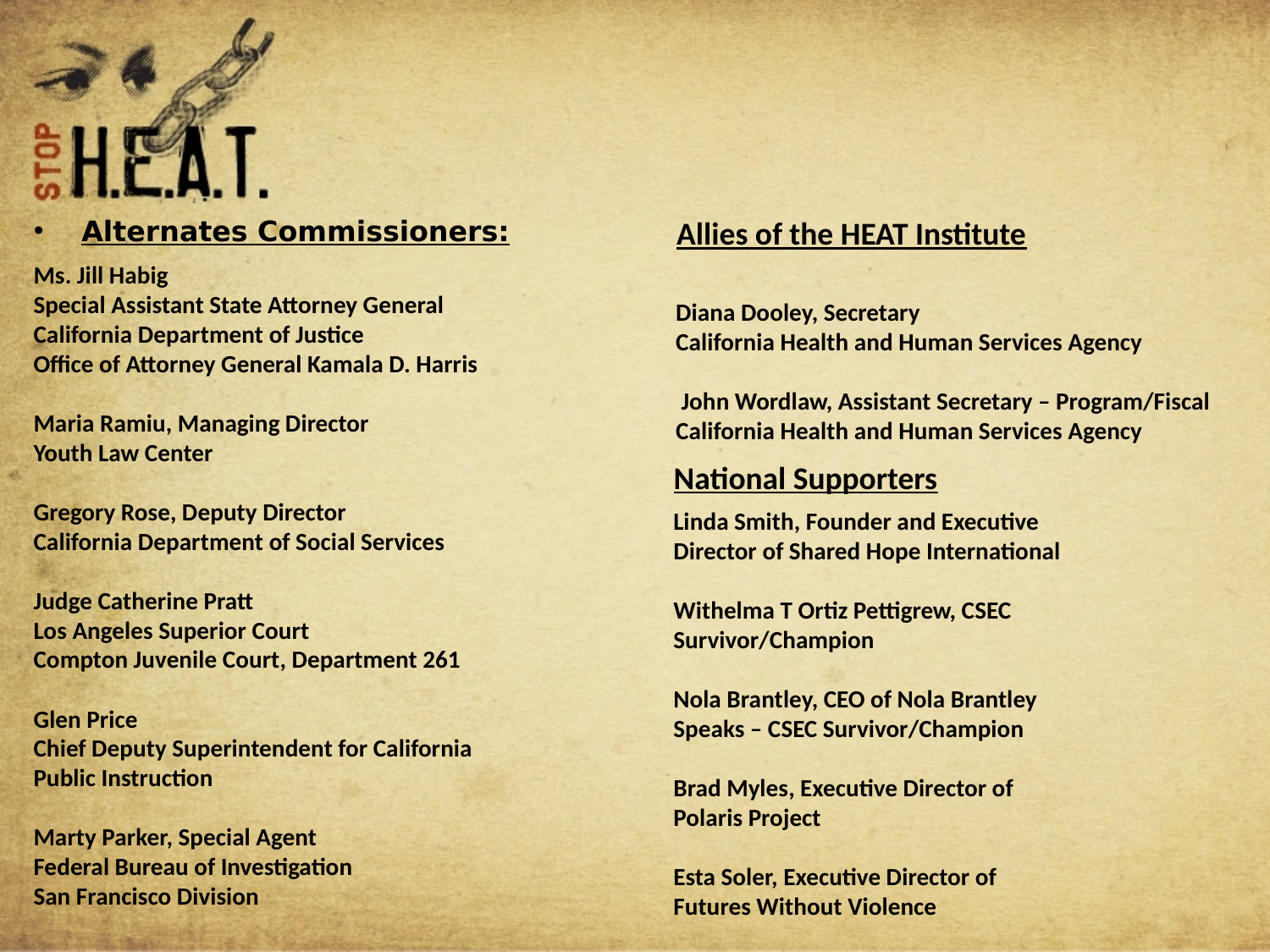

Alternates Commissioners:
Allies of the HEAT Institute
Ms. Jill Habig
Special Assistant State Attorney General
California Department of Justice
Office of Attorney General Kamala D. Harris

Maria Ramiu, Managing Director
Youth Law Center

Gregory Rose, Deputy Director
California Department of Social Services

Judge Catherine Pratt
Los Angeles Superior Court
Compton Juvenile Court, Department 261

Glen Price
Chief Deputy Superintendent for California Public Instruction

Marty Parker, Special Agent
Federal Bureau of Investigation
San Francisco Division

Diana Dooley, Secretary
California Health and Human Services Agency

 John Wordlaw, Assistant Secretary – Program/Fiscal
California Health and Human Services Agency

National Supporters
Linda Smith, Founder and Executive Director of Shared Hope International

Withelma T Ortiz Pettigrew, CSEC Survivor/Champion

Nola Brantley, CEO of Nola Brantley Speaks – CSEC Survivor/Champion

Brad Myles, Executive Director of Polaris Project

Esta Soler, Executive Director of Futures Without Violence